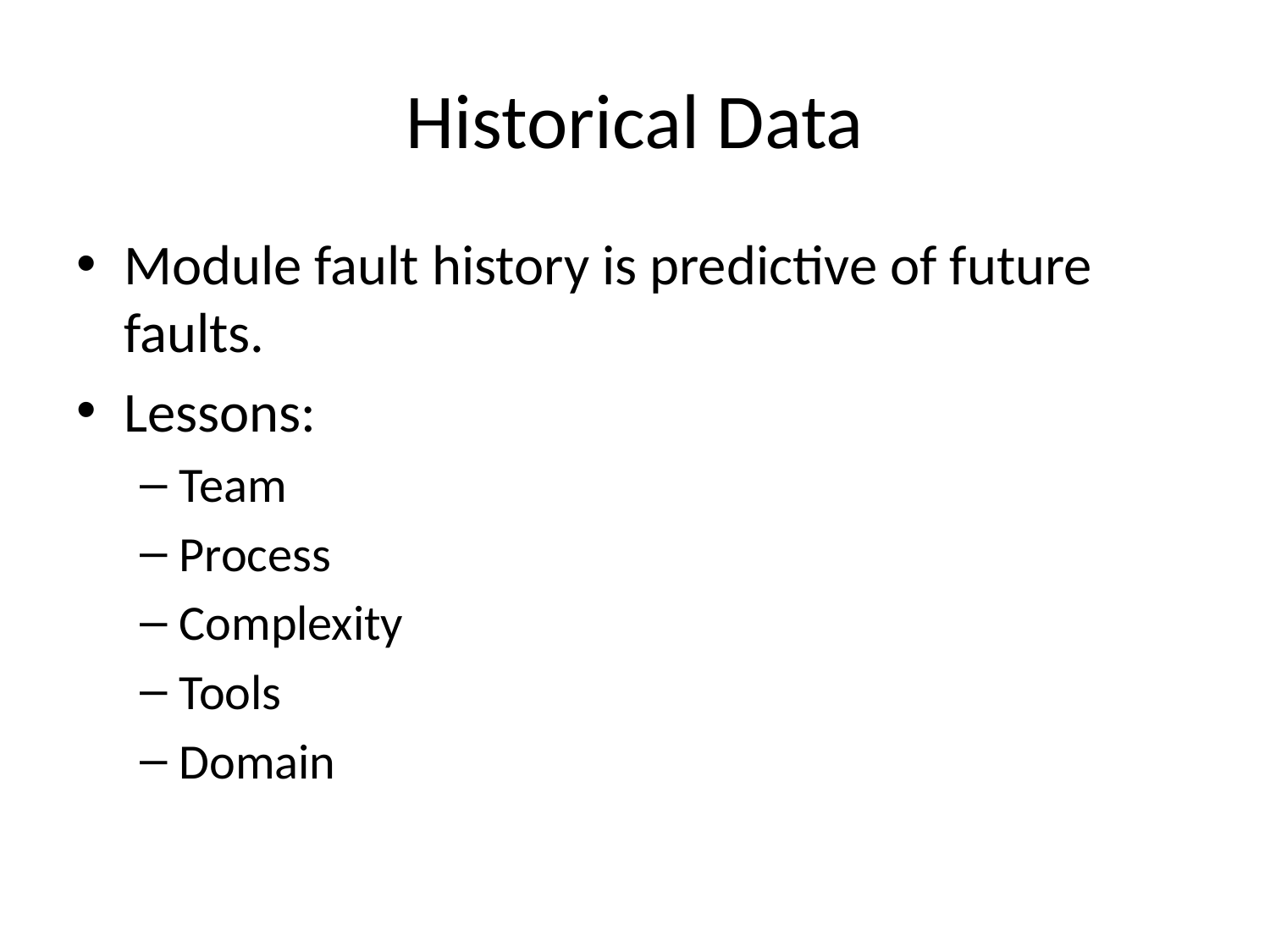

# Historical Data
Module fault history is predictive of future faults.
Lessons:
Team
Process
Complexity
Tools
Domain